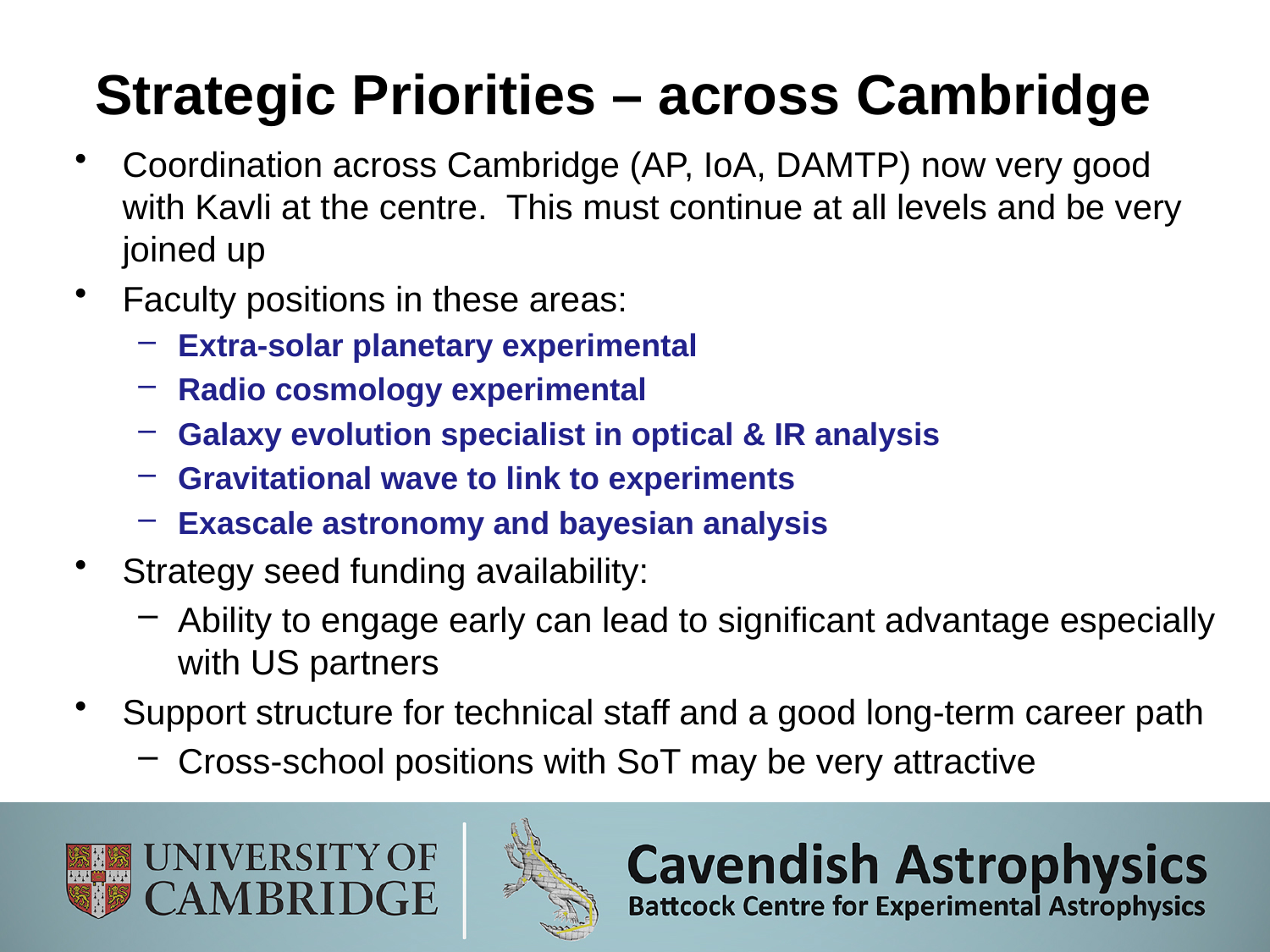

# Strategic Priorities – across Cambridge
Coordination across Cambridge (AP, IoA, DAMTP) now very good with Kavli at the centre.  This must continue at all levels and be very joined up
Faculty positions in these areas:
Extra-solar planetary experimental
Radio cosmology experimental
Galaxy evolution specialist in optical & IR analysis
Gravitational wave to link to experiments
Exascale astronomy and bayesian analysis
Strategy seed funding availability:
Ability to engage early can lead to significant advantage especially with US partners
Support structure for technical staff and a good long-term career path
Cross-school positions with SoT may be very attractive